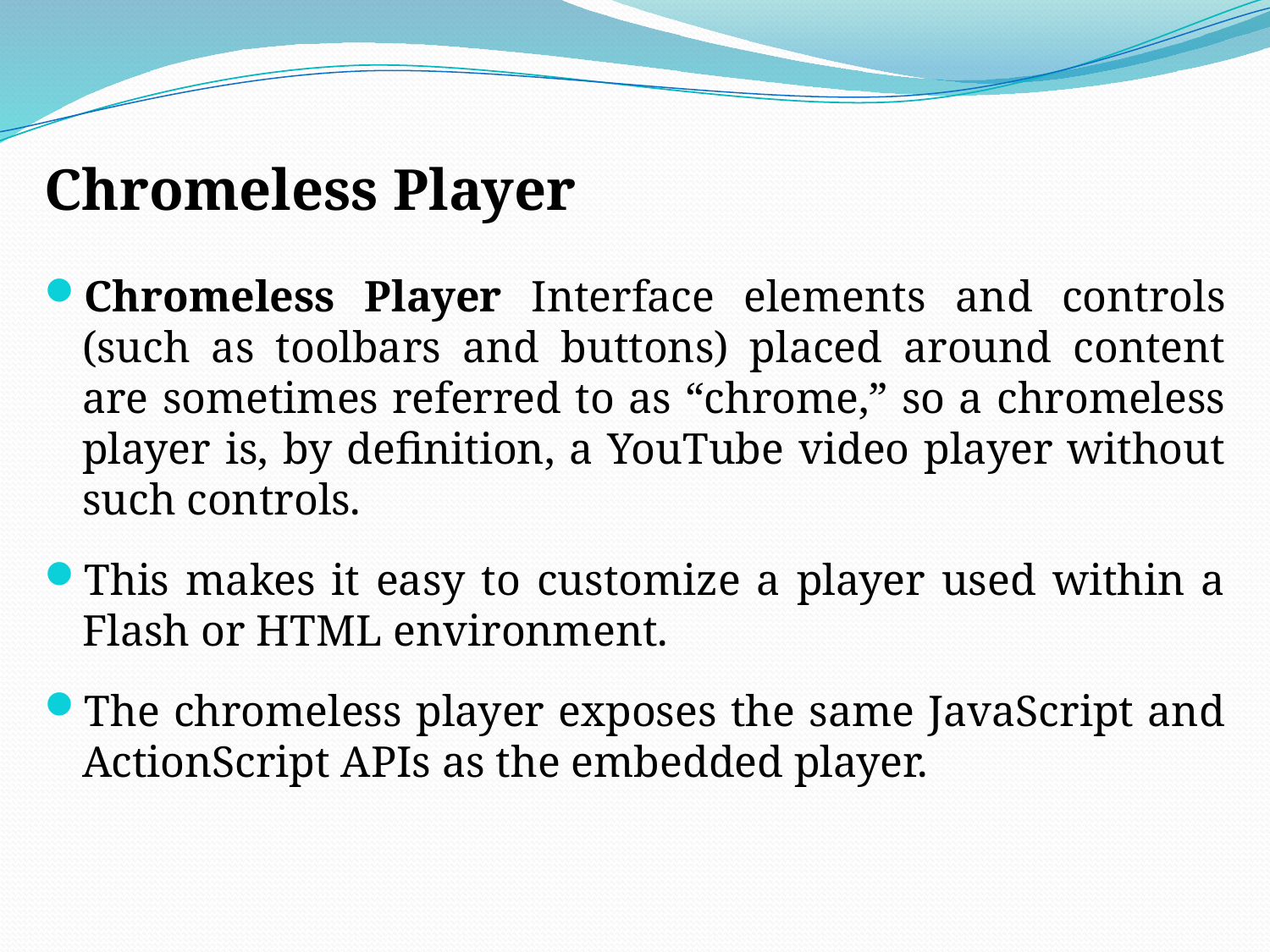

Chromeless Player

Chromeless Player Interface elements and controls (such as toolbars and buttons) placed around content are sometimes referred to as “chrome,” so a chromeless player is, by definition, a YouTube video player without such controls.
This makes it easy to customize a player used within a Flash or HTML environment.
The chromeless player exposes the same JavaScript and ActionScript APIs as the embedded player.